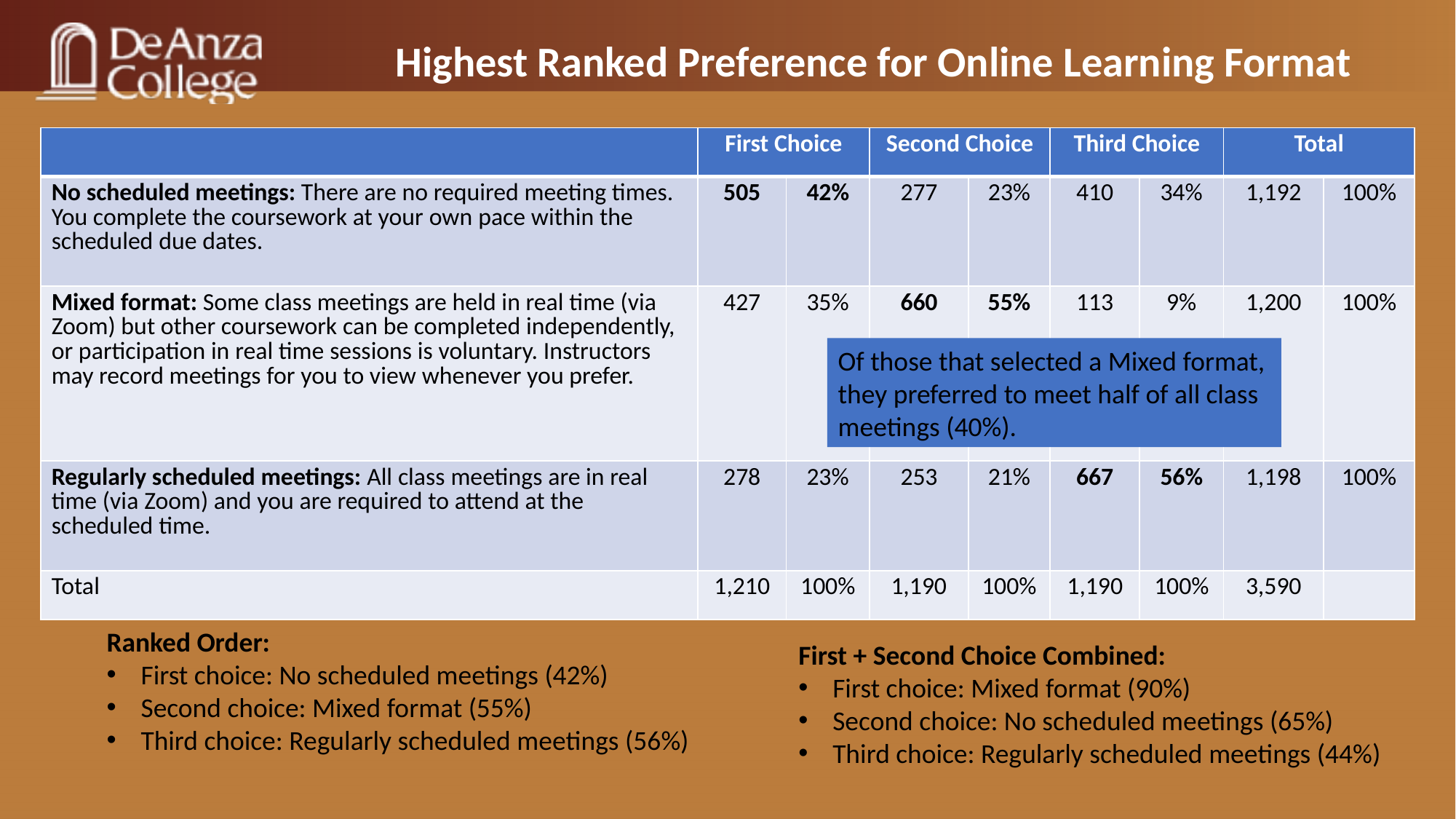

Highest Ranked Preference for Online Learning Format
|  | First Choice |  | Second Choice |  | Third Choice |  | Total |  |
| --- | --- | --- | --- | --- | --- | --- | --- | --- |
| No scheduled meetings: There are no required meeting times. You complete the coursework at your own pace within the scheduled due dates. | 505 | 42% | 277 | 23% | 410 | 34% | 1,192 | 100% |
| Mixed format: Some class meetings are held in real time (via Zoom) but other coursework can be completed independently, or participation in real time sessions is voluntary. Instructors may record meetings for you to view whenever you prefer. | 427 | 35% | 660 | 55% | 113 | 9% | 1,200 | 100% |
| Regularly scheduled meetings: All class meetings are in real time (via Zoom) and you are required to attend at the scheduled time. | 278 | 23% | 253 | 21% | 667 | 56% | 1,198 | 100% |
| Total | 1,210 | 100% | 1,190 | 100% | 1,190 | 100% | 3,590 |  |
Of those that selected a Mixed format, they preferred to meet half of all class meetings (40%).
Ranked Order:
First choice: No scheduled meetings (42%)
Second choice: Mixed format (55%)
Third choice: Regularly scheduled meetings (56%)
First + Second Choice Combined:
First choice: Mixed format (90%)
Second choice: No scheduled meetings (65%)
Third choice: Regularly scheduled meetings (44%)